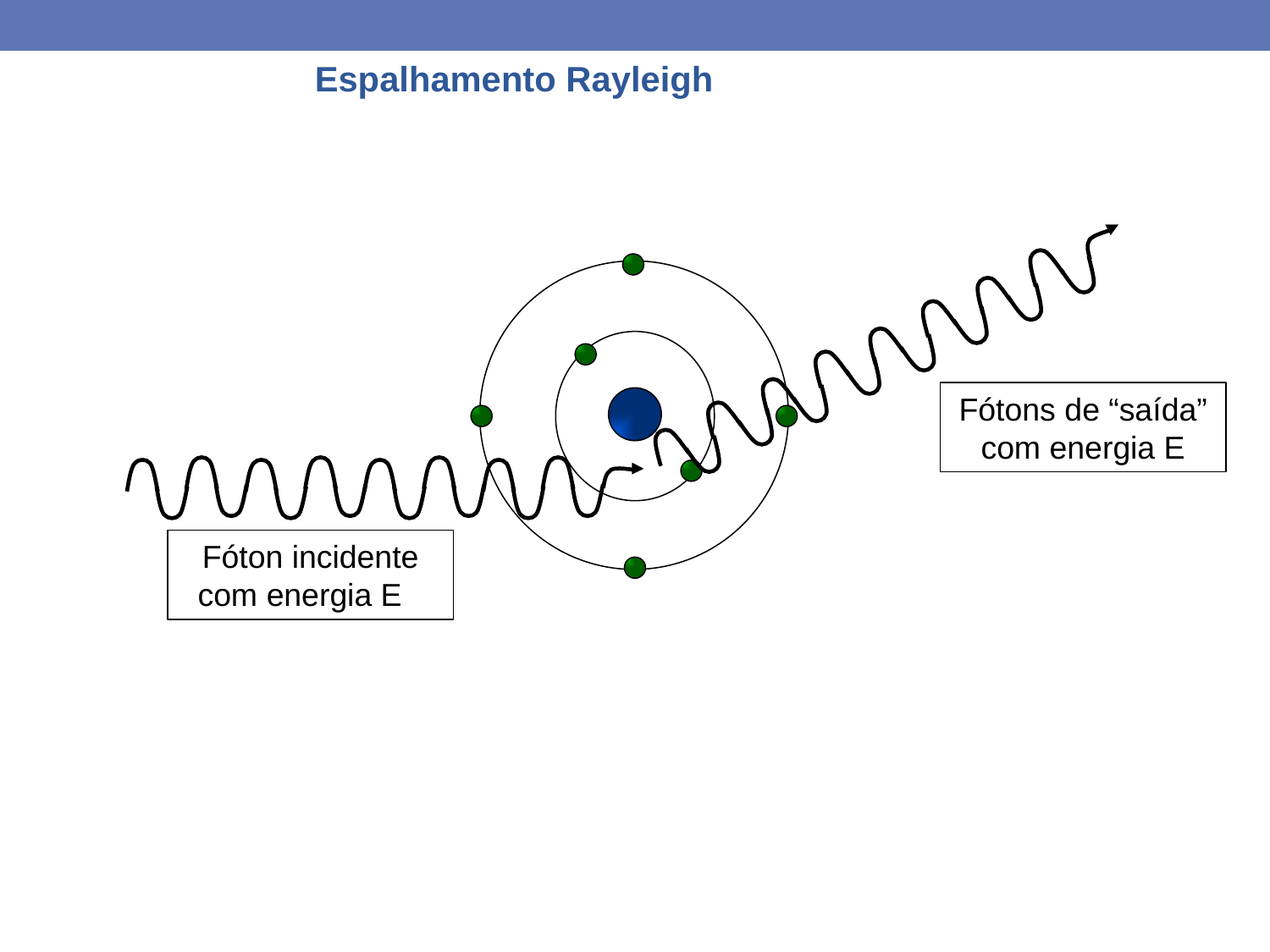

Espalhamento Rayleigh

Fótons de “saída” com energia E

Fóton incidente com energia EE